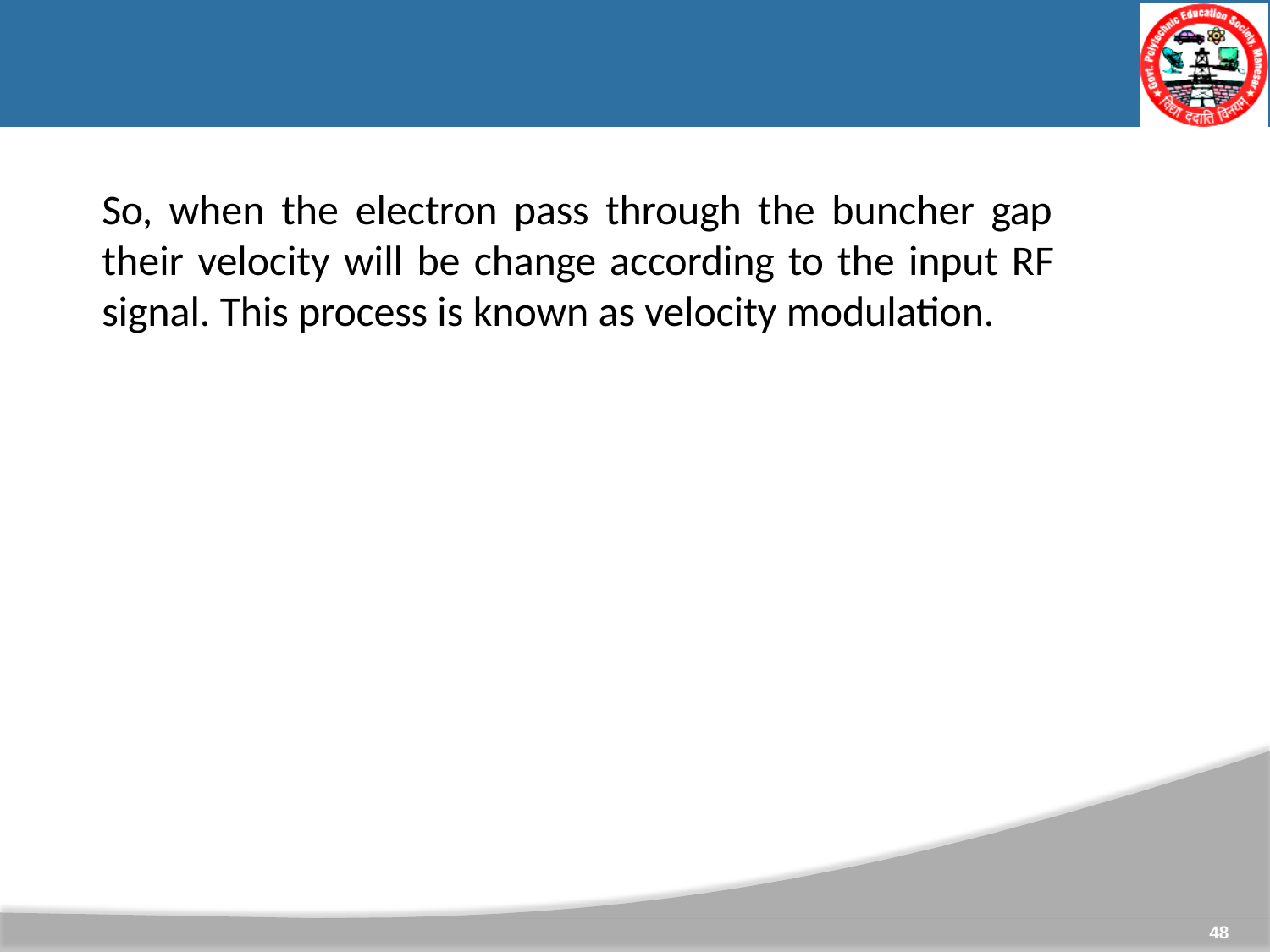

# So, when the electron pass through the buncher gap  their velocity will be change according to the input RF  signal. This process is known as velocity modulation.
48